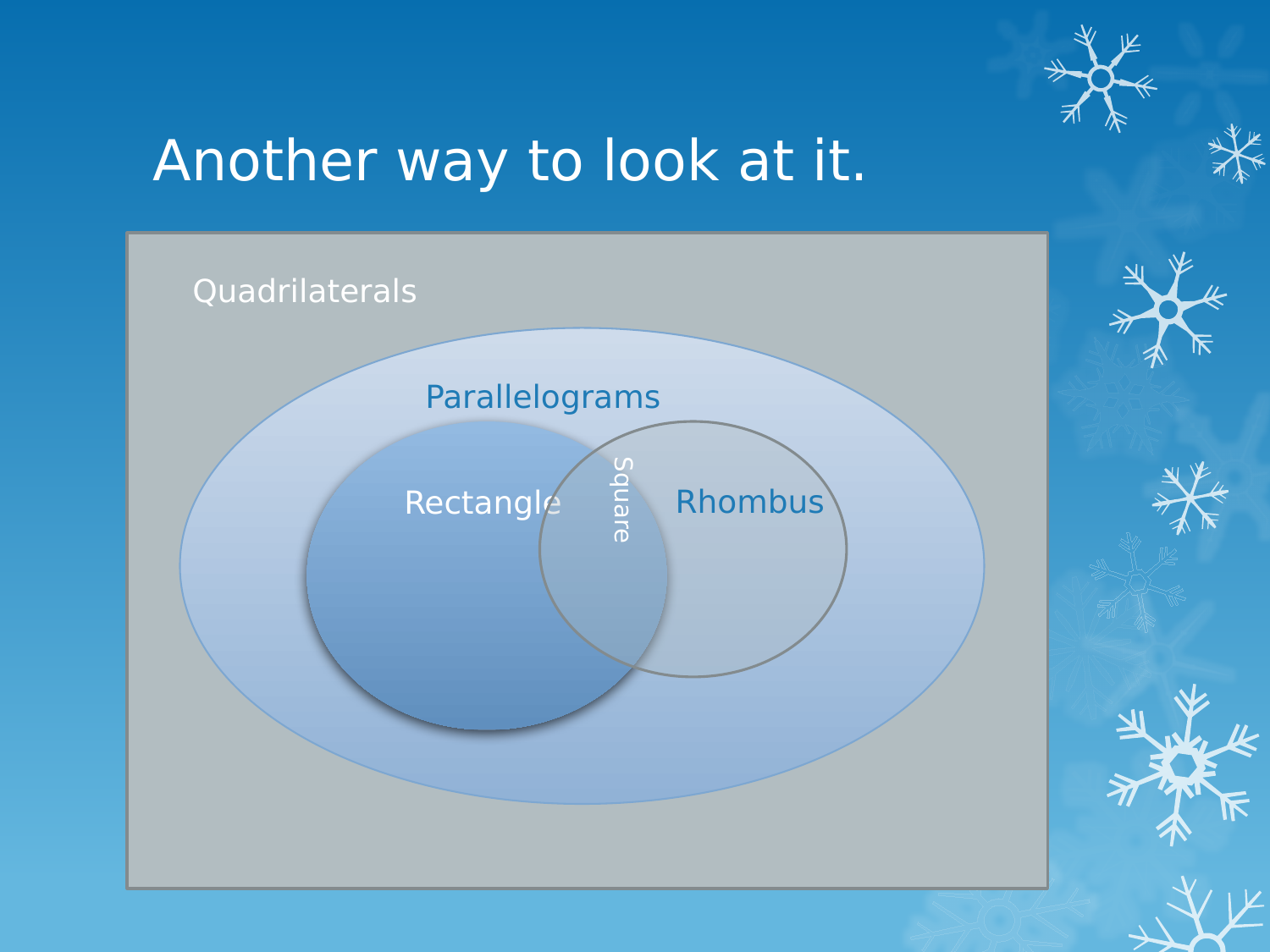

# Another way to look at it.

Quadrilaterals

Parallelograms

Rhombus
Rectangle
Square